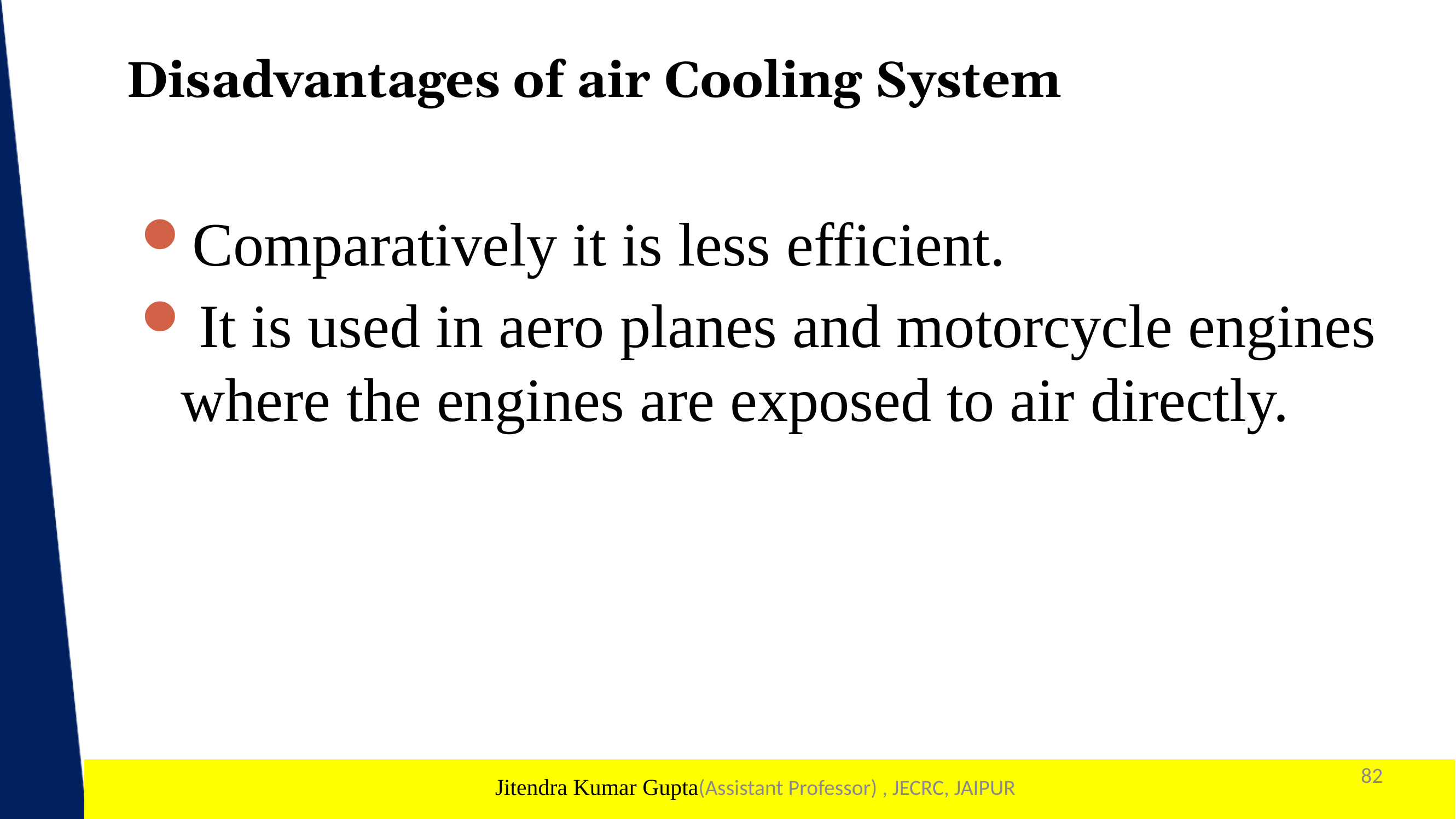

# Disadvantages of air Cooling System
Comparatively it is less efficient.
	It is used in aero planes and motorcycle engines  where the engines are exposed to air directly.

82
1
Jitendra Kumar Gupta(Assistant Professor) , JECRC, JAIPUR